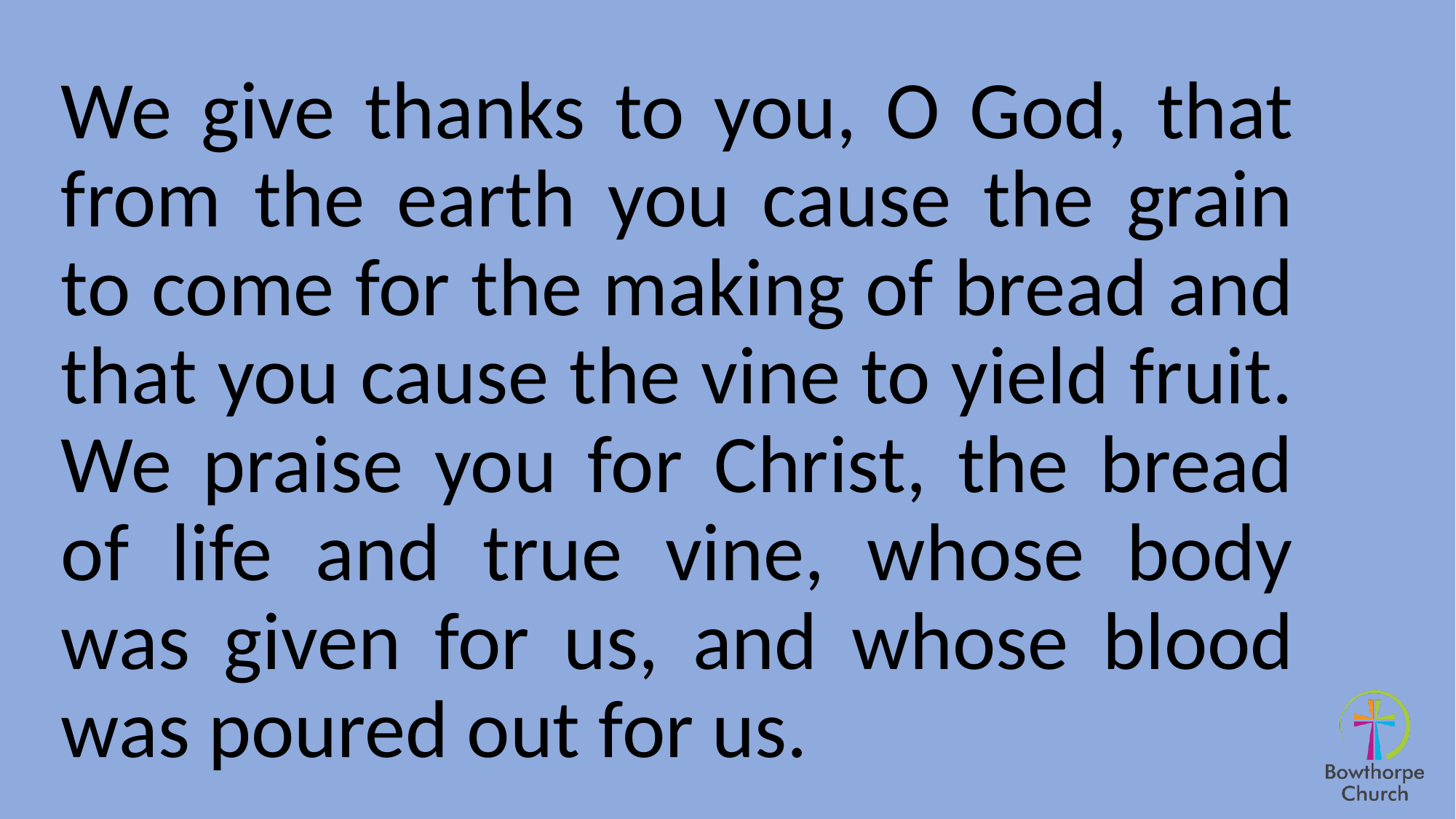

We give thanks to you, O God, that from the earth you cause the grain to come for the making of bread and that you cause the vine to yield fruit. We praise you for Christ, the bread of life and true vine, whose body was given for us, and whose blood was poured out for us.